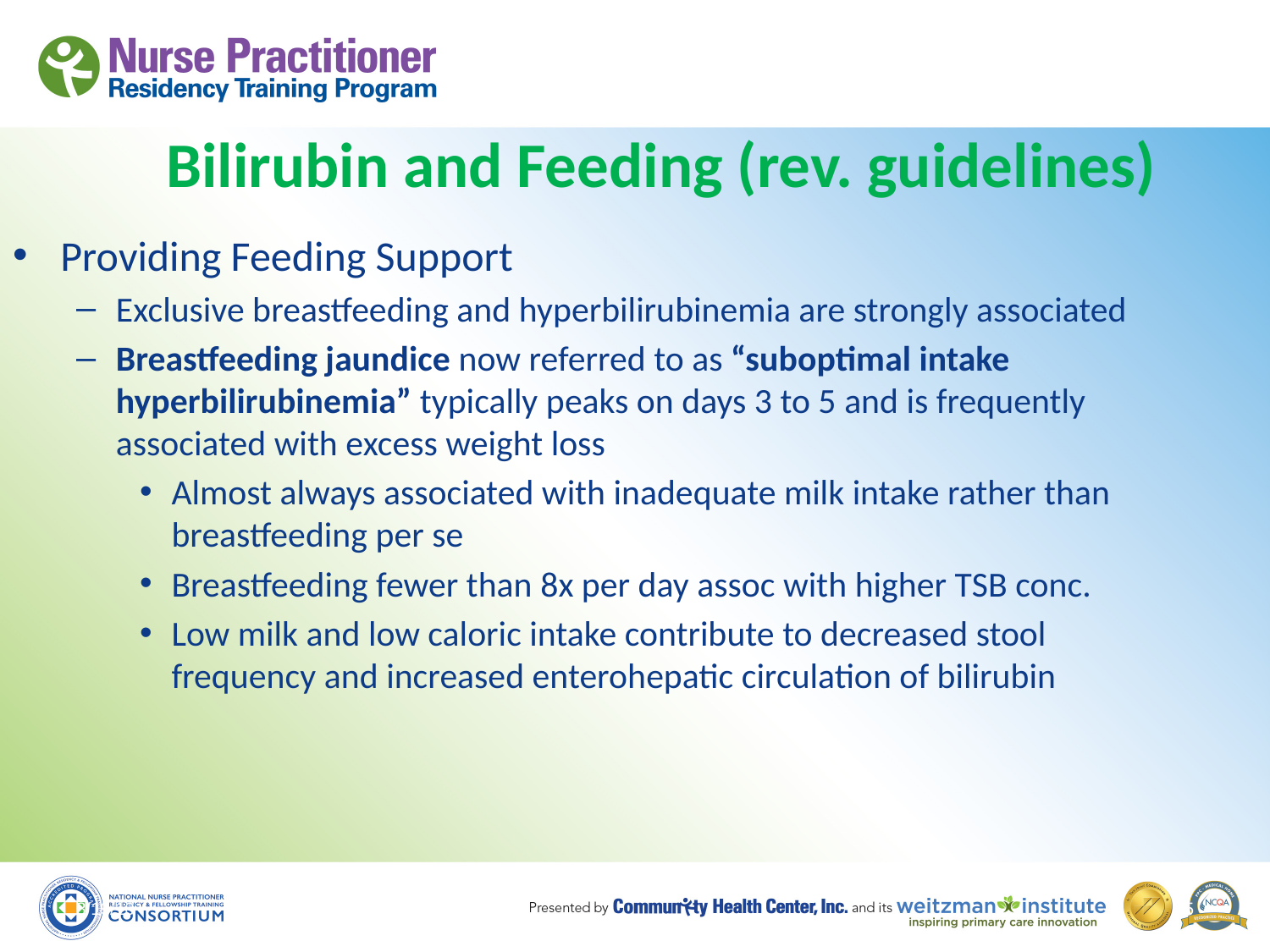

# Bilirubin and Feeding (rev. guidelines)
Providing Feeding Support
Exclusive breastfeeding and hyperbilirubinemia are strongly associated
Breastfeeding jaundice now referred to as “suboptimal intake hyperbilirubinemia” typically peaks on days 3 to 5 and is frequently associated with excess weight loss
Almost always associated with inadequate milk intake rather than breastfeeding per se
Breastfeeding fewer than 8x per day assoc with higher TSB conc.
Low milk and low caloric intake contribute to decreased stool frequency and increased enterohepatic circulation of bilirubin
8/19/10
25